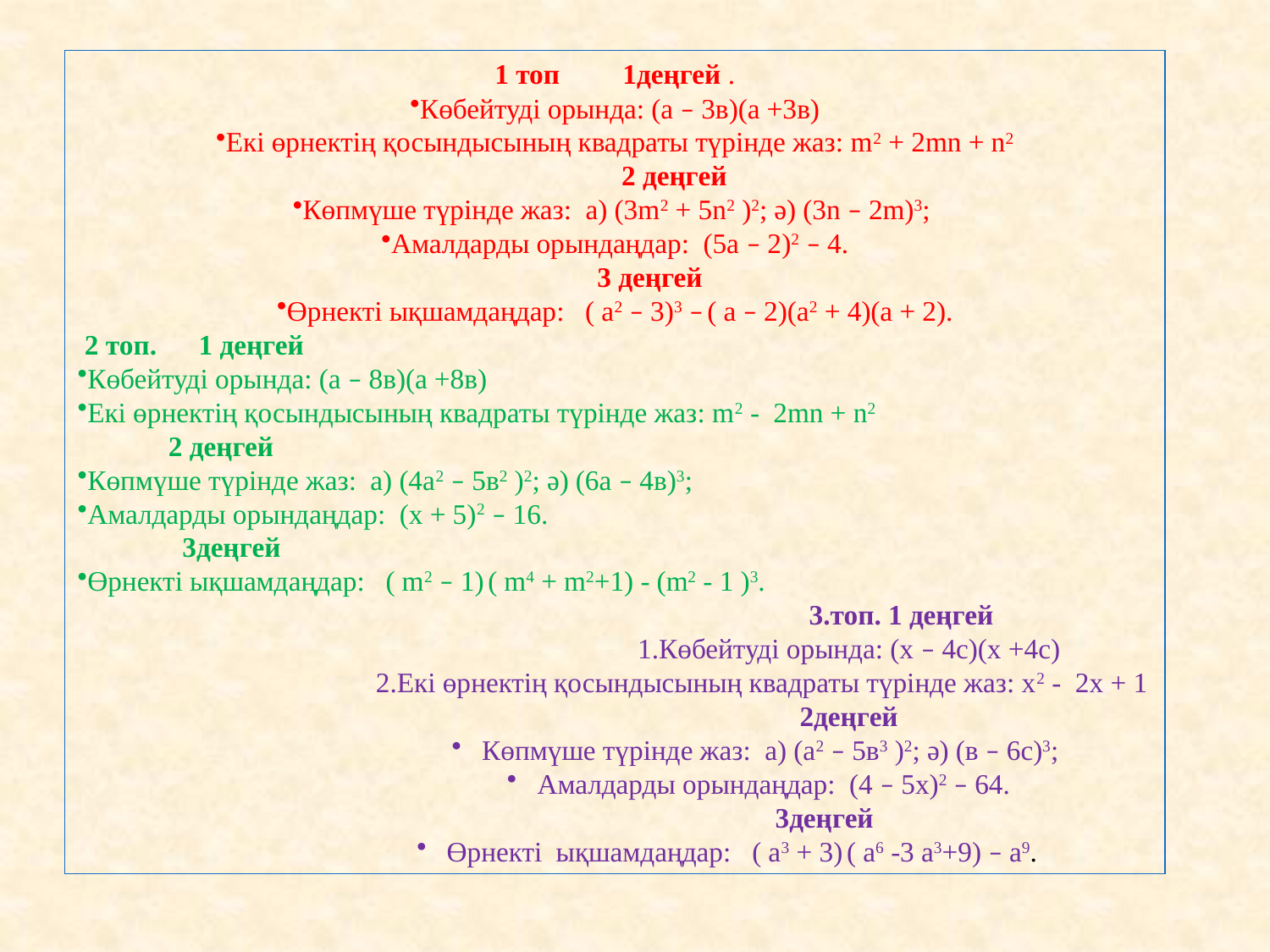

1 топ         1деңгей .
Көбейтуді орында: (а – 3в)(а +3в)
Екі өрнектің қосындысының квадраты түрінде жаз: m2 + 2mn + n2
                 2 деңгей
Көпмүше түрінде жаз:  а) (3m2 + 5n2 )2; ә) (3n – 2m)3;
Амалдарды орындаңдар:  (5а – 2)2 – 4.
           3 деңгей
Өрнекті ықшамдаңдар:   ( а2 – 3)3 – ( а – 2)(а2 + 4)(а + 2).
 2 топ.      1 деңгей
Көбейтуді орында: (а – 8в)(а +8в)
Екі өрнектің қосындысының квадраты түрінде жаз: m2 -  2mn + n2
             2 деңгей
Көпмүше түрінде жаз:  а) (4а2 – 5в2 )2; ә) (6а – 4в)3;
Амалдарды орындаңдар:  (х + 5)2 – 16.
               3деңгей
Өрнекті ықшамдаңдар:   ( m2 – 1) ( m4 + m2+1) - (m2 - 1 )3.
                                                                                   3.топ. 1 деңгей
                                                                   1.Көбейтуді орында: (х – 4с)(х +4с)
                                          2.Екі өрнектің қосындысының квадраты түрінде жаз: х2 -  2х + 1
                                                                   2деңгей
Көпмүше түрінде жаз:  а) (а2 – 5в3 )2; ә) (в – 6с)3;
Амалдарды орындаңдар:  (4 – 5х)2 – 64.
                                                             3деңгей
Өрнекті  ықшамдаңдар:   ( а3 + 3) ( а6 -3 а3+9) – а9.